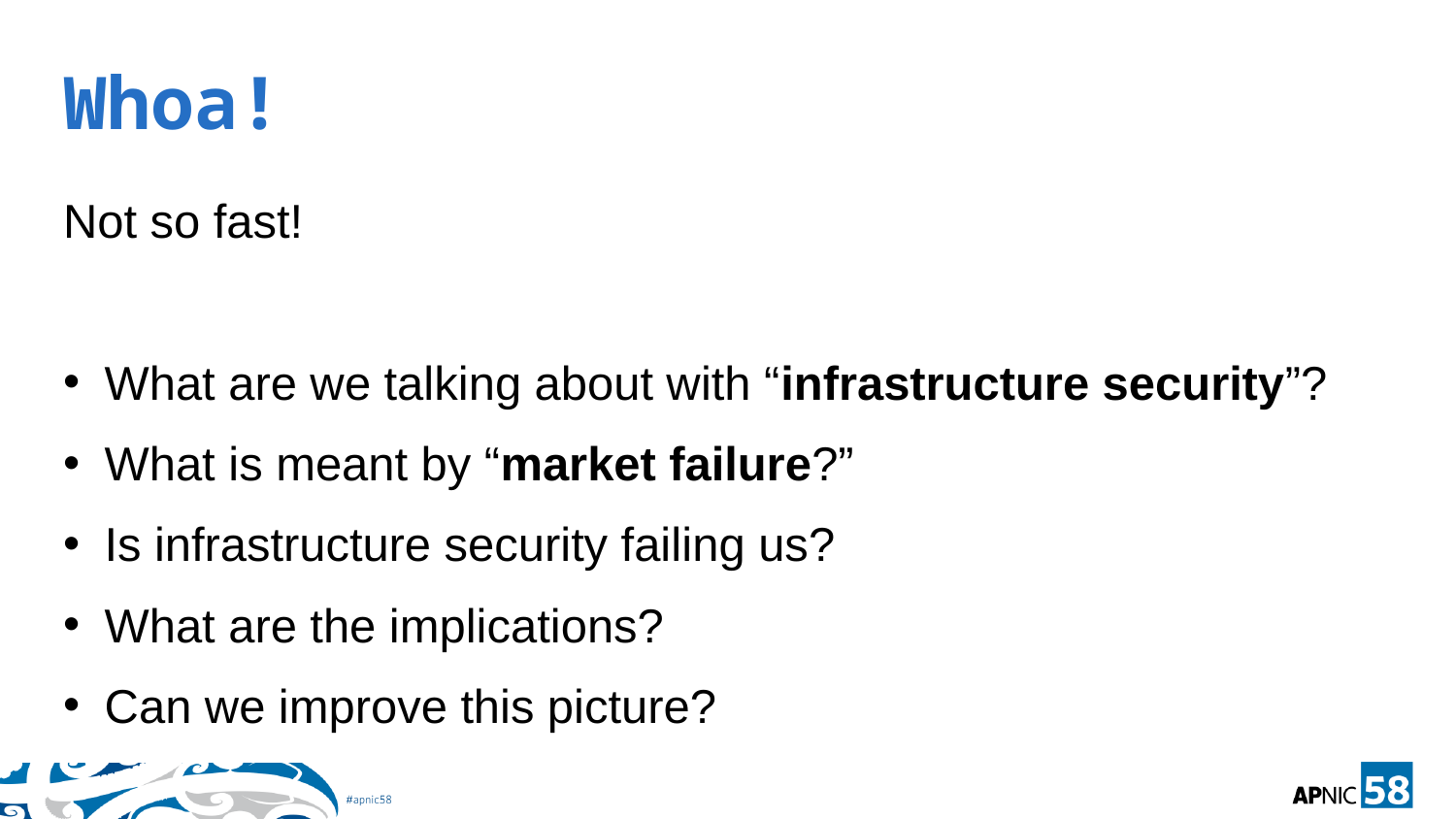

# Whoa!
Not so fast!

What are we talking about with “infrastructure security”?
What is meant by “market failure?”
Is infrastructure security failing us?
What are the implications?
Can we improve this picture?